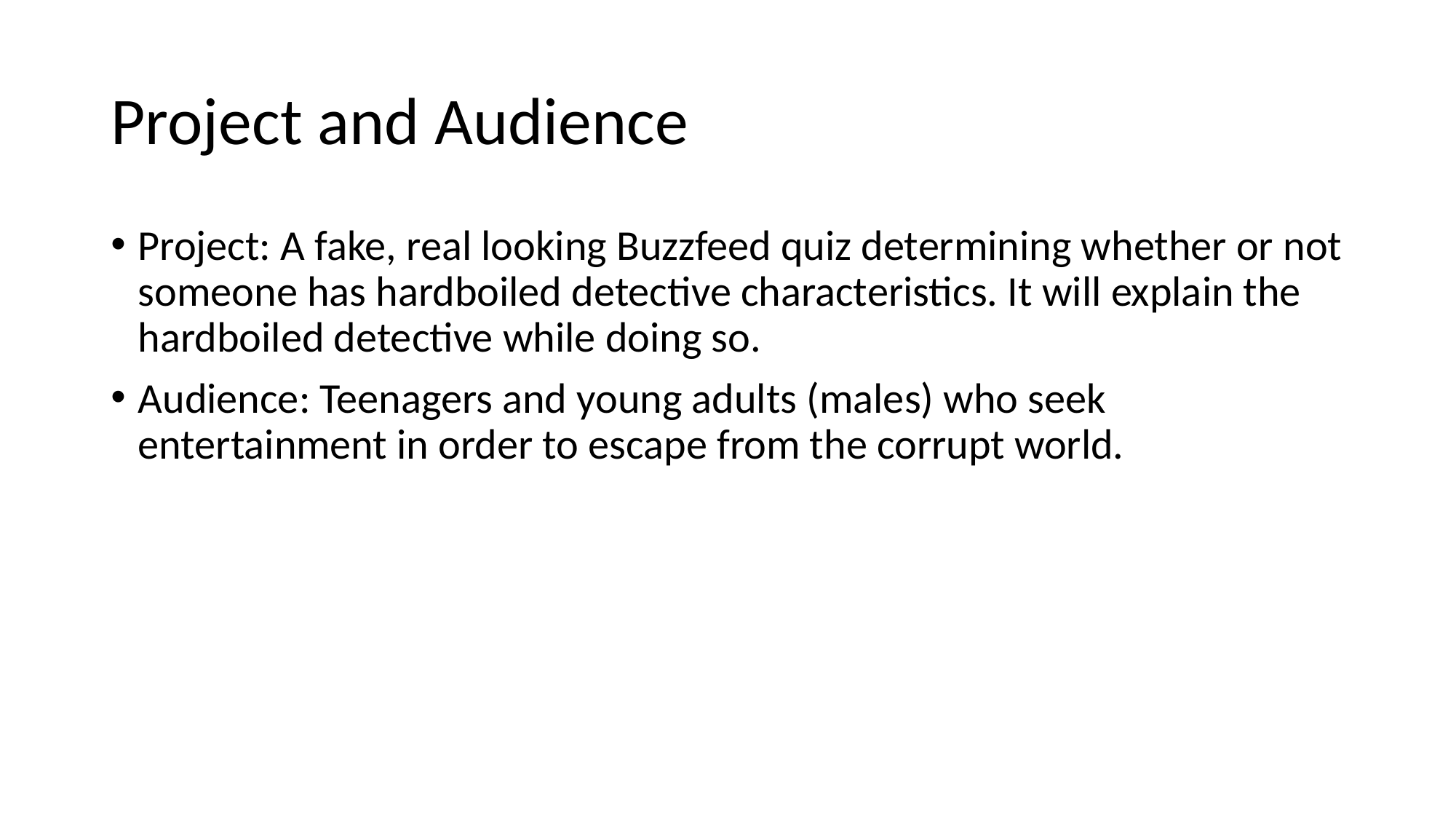

# Project and Audience
Project: A fake, real looking Buzzfeed quiz determining whether or not someone has hardboiled detective characteristics. It will explain the hardboiled detective while doing so.
Audience: Teenagers and young adults (males) who seek entertainment in order to escape from the corrupt world.